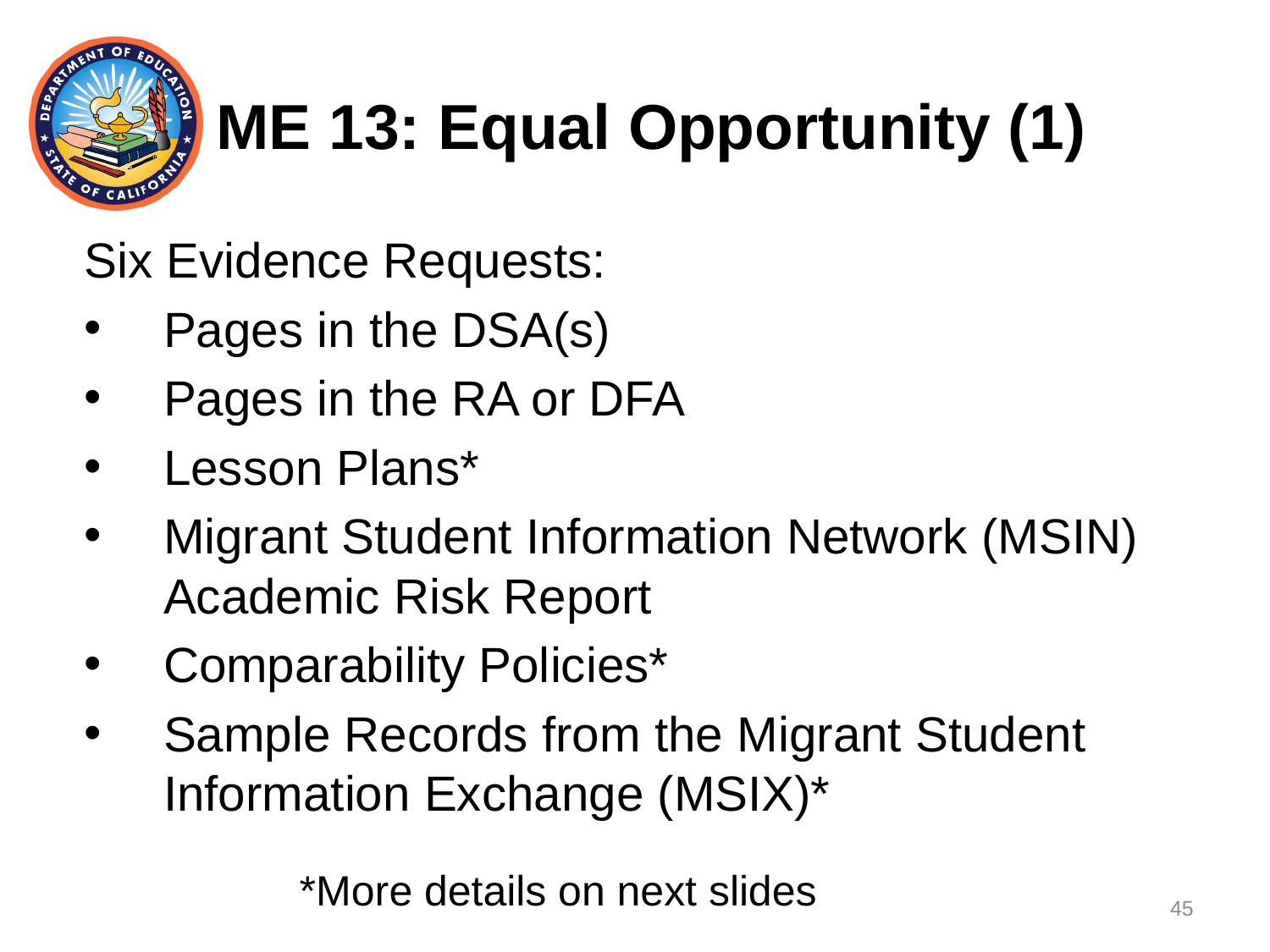

# ME 13: Equal Opportunity (1)
Six Evidence Requests:
Pages in the DSA(s)
Pages in the RA or DFA
Lesson Plans*
Migrant Student Information Network (MSIN) Academic Risk Report
Comparability Policies*
Sample Records from the Migrant Student Information Exchange (MSIX)*

*More details on next slides
45